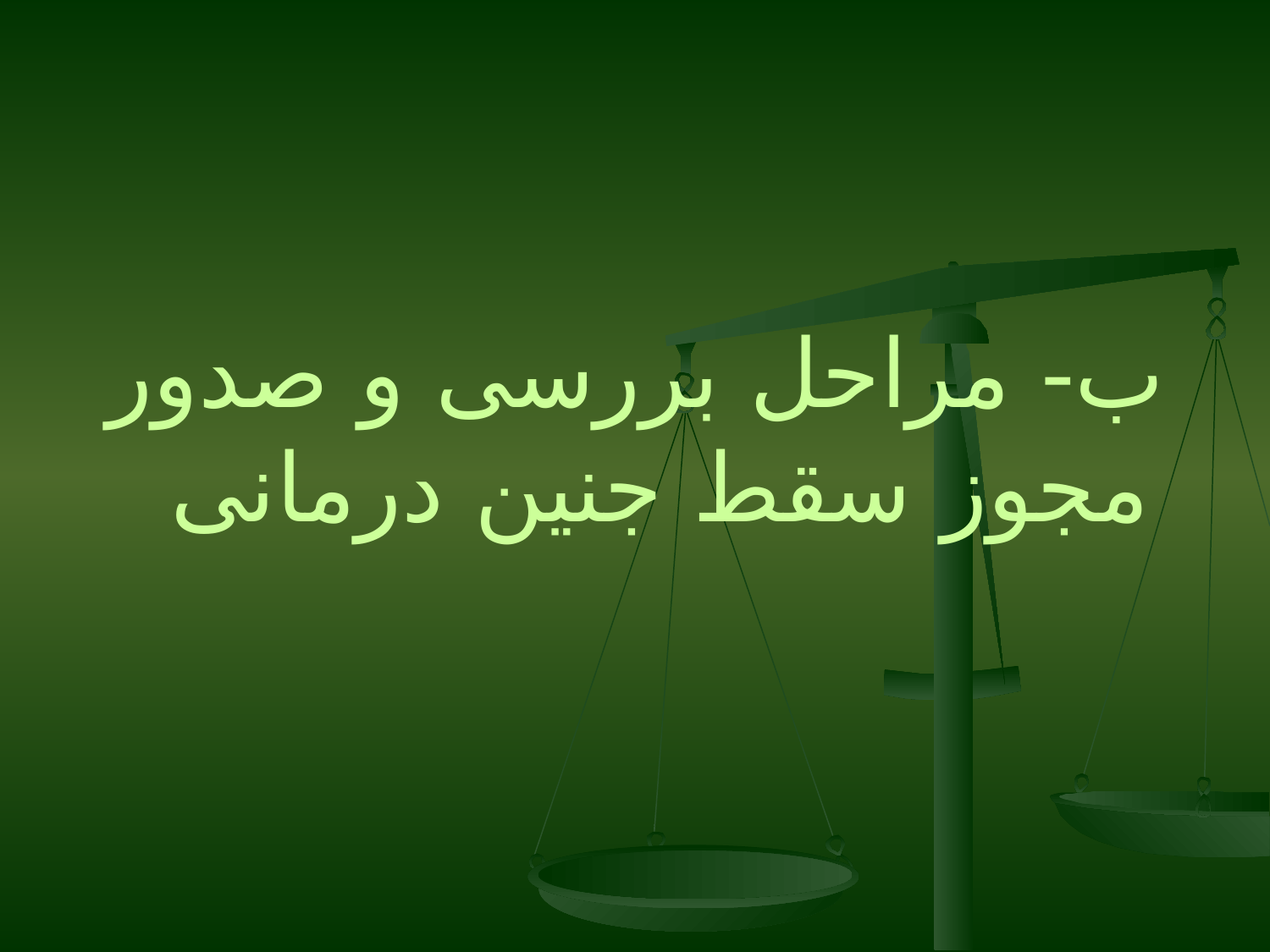

ب- مراحل بررسی و صدور مجوز سقط جنین درمانی